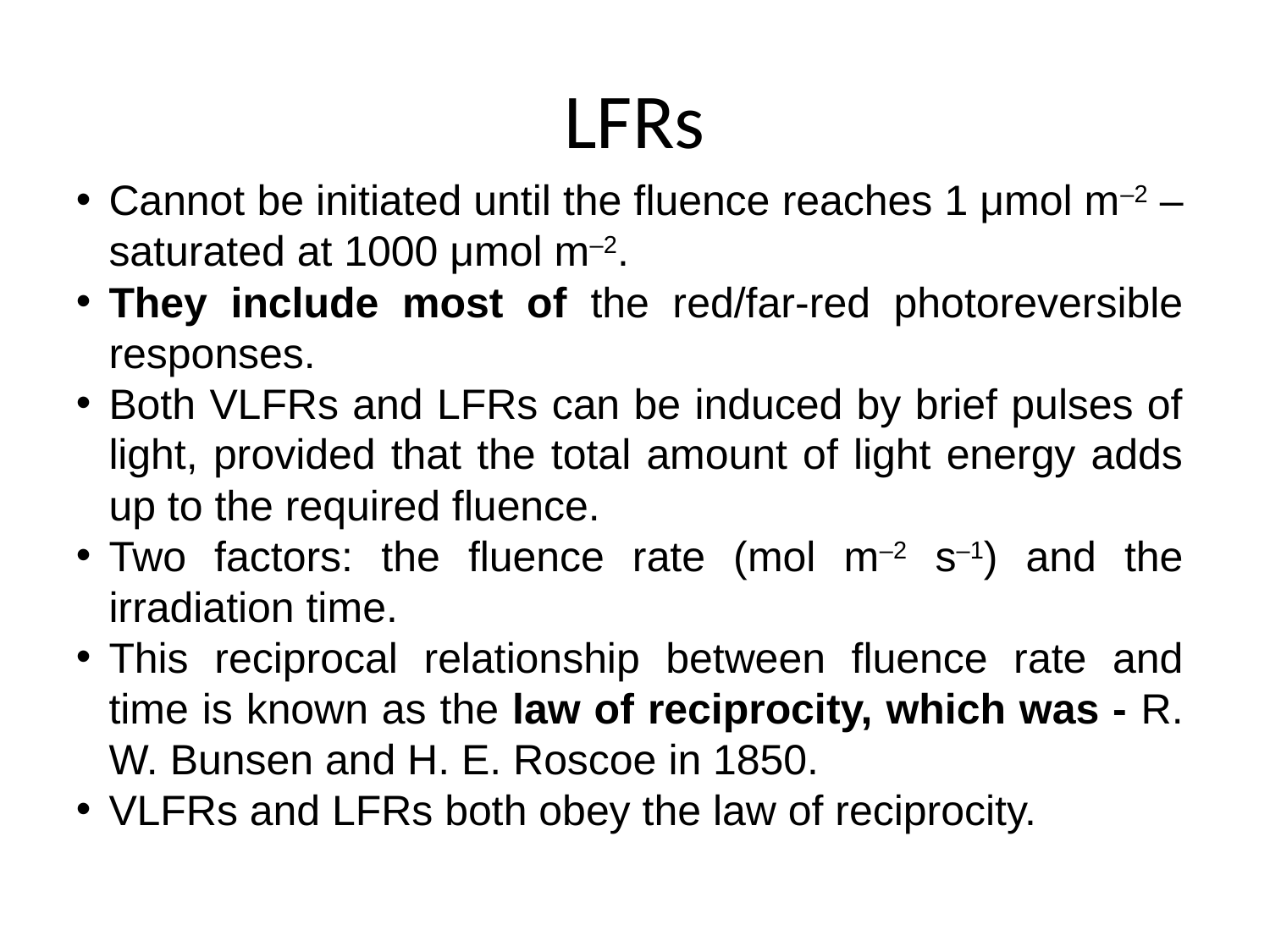

# LFRs
Cannot be initiated until the fluence reaches 1 μmol m–2 – saturated at 1000 μmol m–2.
They include most of the red/far-red photoreversible responses.
Both VLFRs and LFRs can be induced by brief pulses of light, provided that the total amount of light energy adds up to the required fluence.
Two factors: the fluence rate (mol m–2 s–1) and the irradiation time.
This reciprocal relationship between fluence rate and time is known as the law of reciprocity, which was - R. W. Bunsen and H. E. Roscoe in 1850.
VLFRs and LFRs both obey the law of reciprocity.